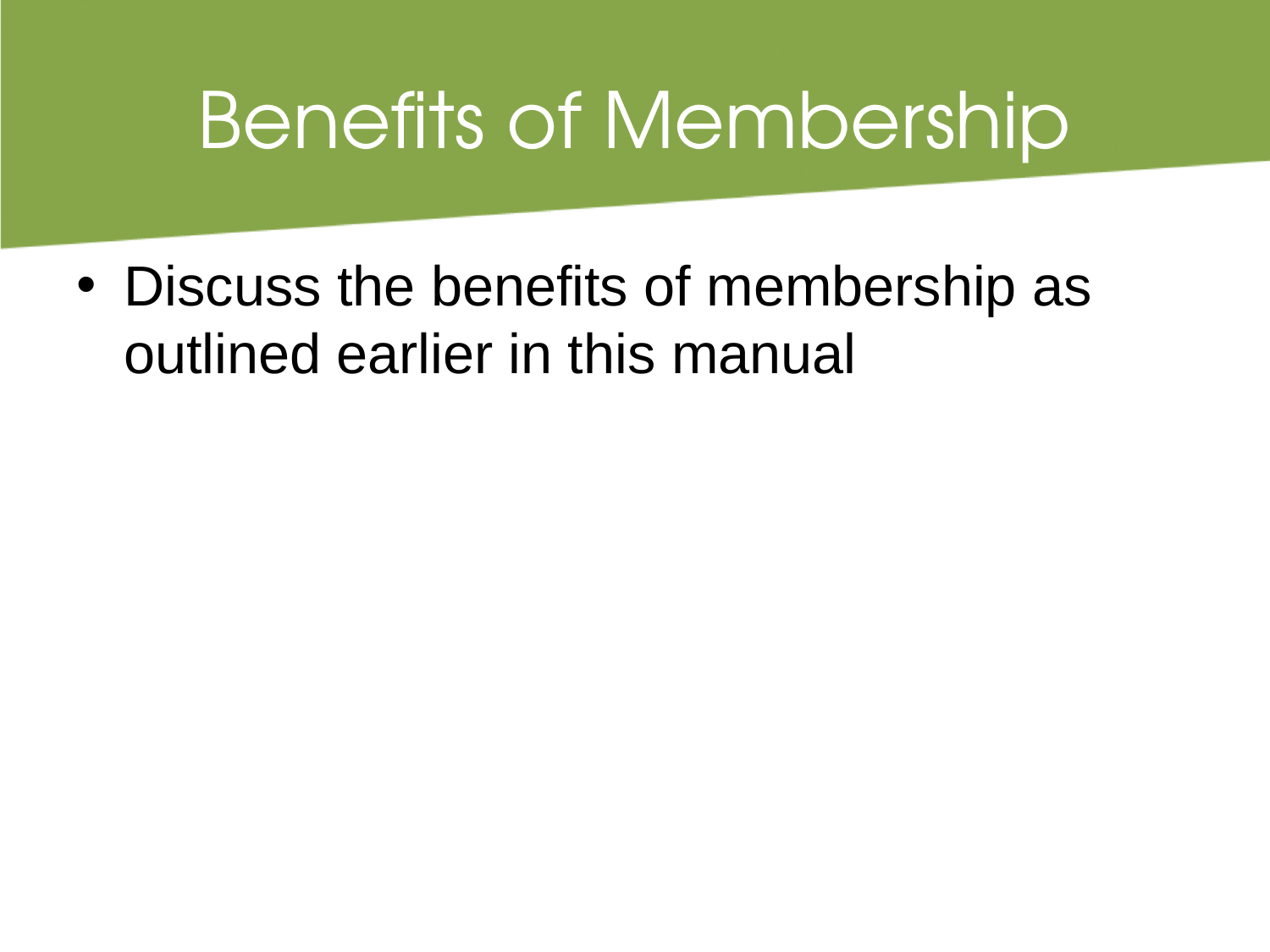

# Benefits of Membership
Discuss the benefits of membership as outlined earlier in this manual